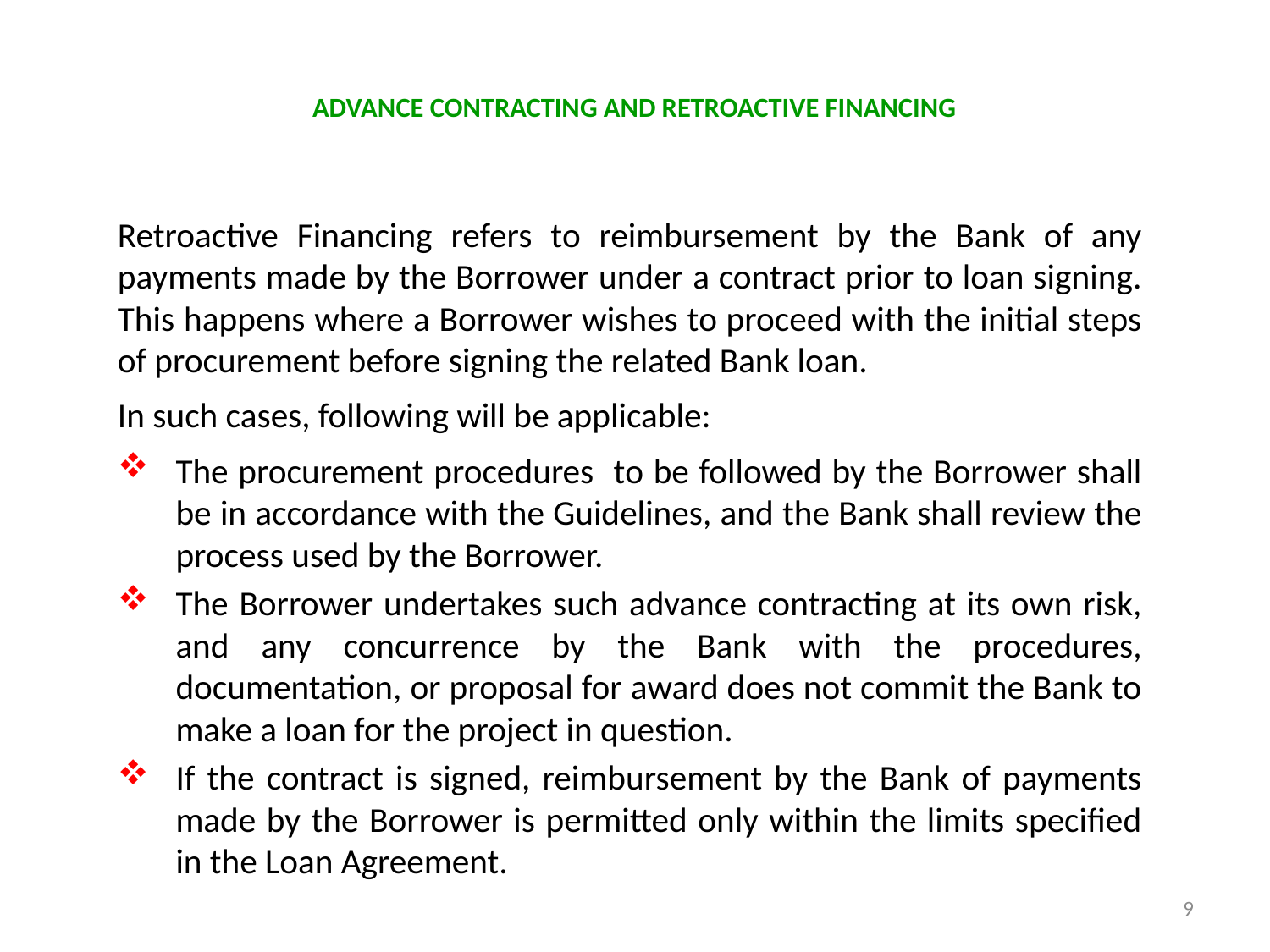

# ADVANCE CONTRACTING AND RETROACTIVE FINANCING
Retroactive Financing refers to reimbursement by the Bank of any payments made by the Borrower under a contract prior to loan signing. This happens where a Borrower wishes to proceed with the initial steps of procurement before signing the related Bank loan.
In such cases, following will be applicable:
The procurement procedures  to be followed by the Borrower shall be in accordance with the Guidelines, and the Bank shall review the process used by the Borrower.
The Borrower undertakes such advance contracting at its own risk, and any concurrence by the Bank with the procedures, documentation, or proposal for award does not commit the Bank to make a loan for the project in question.
If the contract is signed, reimbursement by the Bank of payments made by the Borrower is permitted only within the limits specified in the Loan Agreement.

9